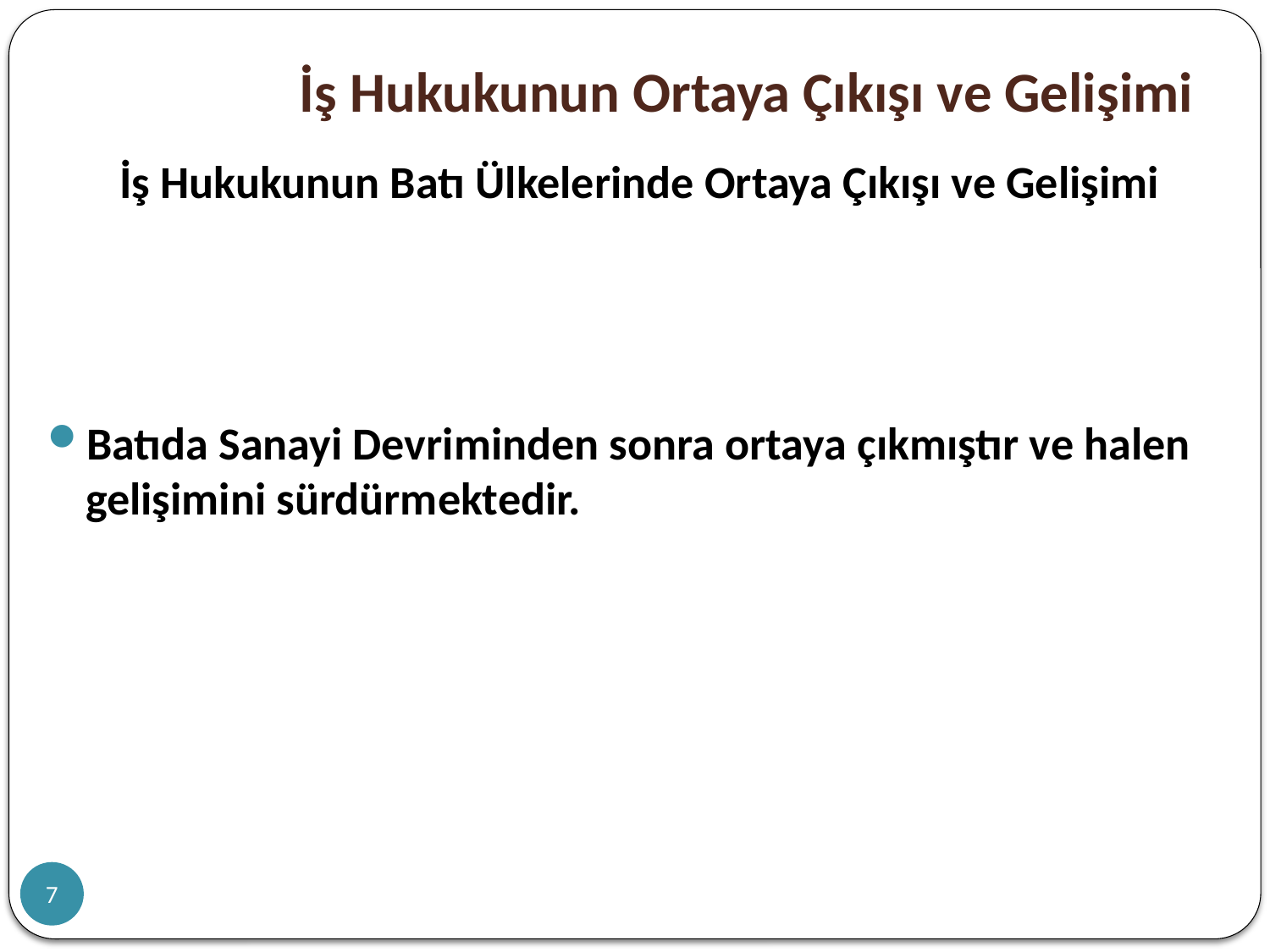

# İş Hukukunun Ortaya Çıkışı ve Gelişimi
İş Hukukunun Batı Ülkelerinde Ortaya Çıkışı ve Gelişimi

Batıda Sanayi Devriminden sonra ortaya çıkmıştır ve halen gelişimini sürdürmektedir.

7